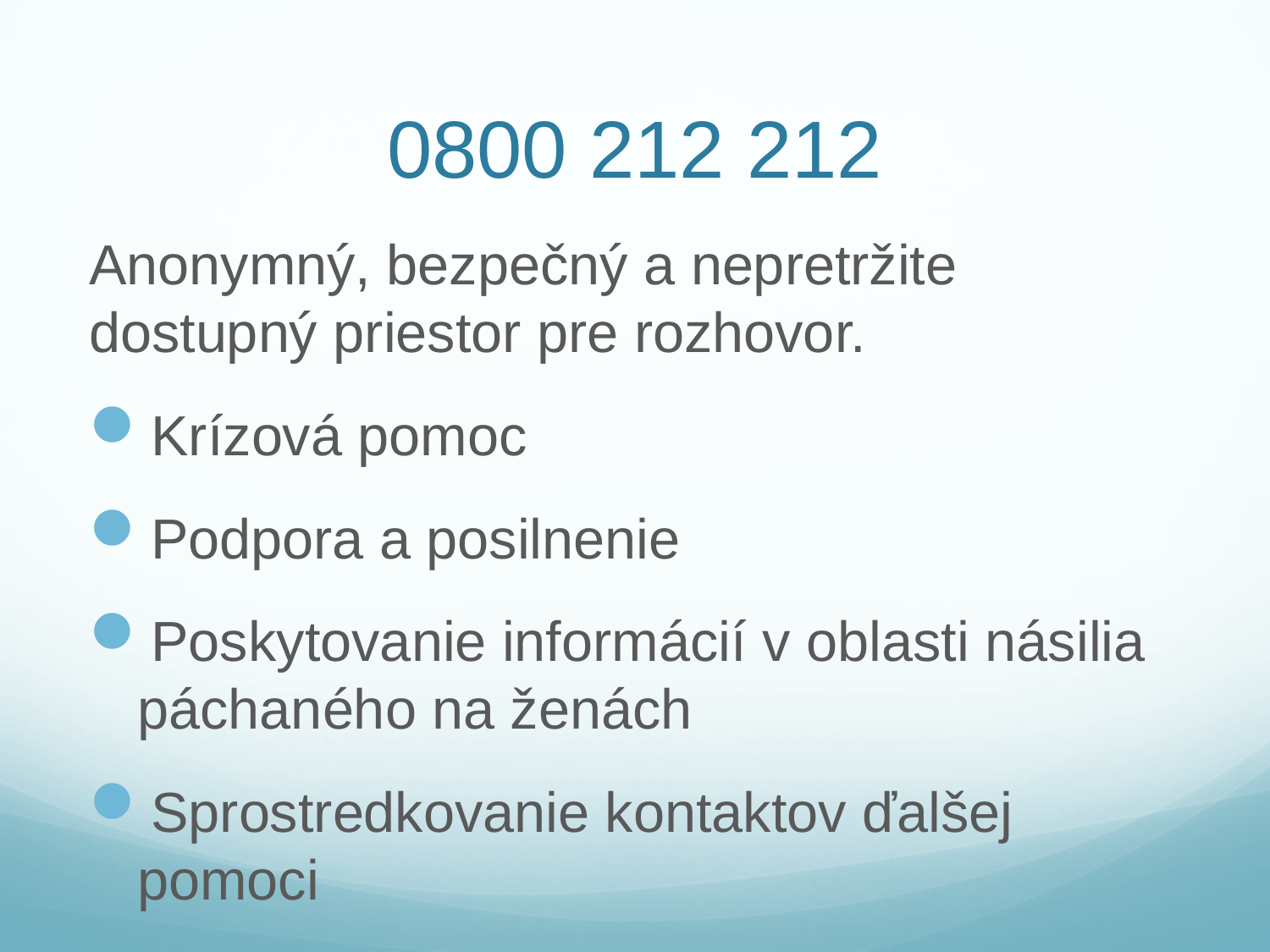

# 0800 212 212
Anonymný, bezpečný a nepretržite dostupný priestor pre rozhovor.
Krízová pomoc
Podpora a posilnenie
Poskytovanie informácií v oblasti násilia páchaného na ženách
Sprostredkovanie kontaktov ďalšej pomoci